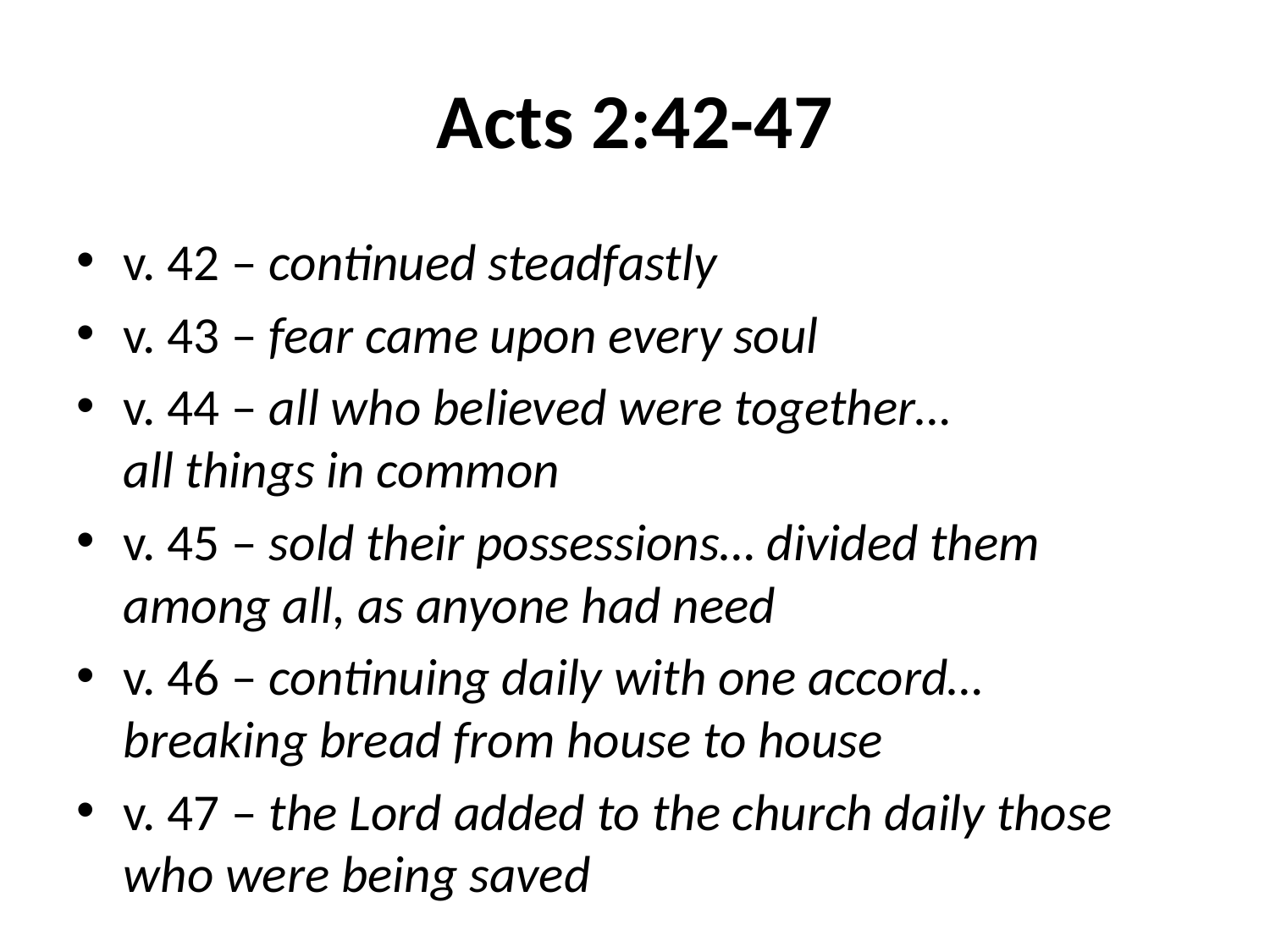

# Acts 2:42-47
v. 42 – continued steadfastly
v. 43 – fear came upon every soul
v. 44 – all who believed were together…               	all things in common
v. 45 – sold their possessions… divided them 	among all, as anyone had need
v. 46 – continuing daily with one accord… 	breaking bread from house to house
v. 47 – the Lord added to the church daily those 	who were being saved